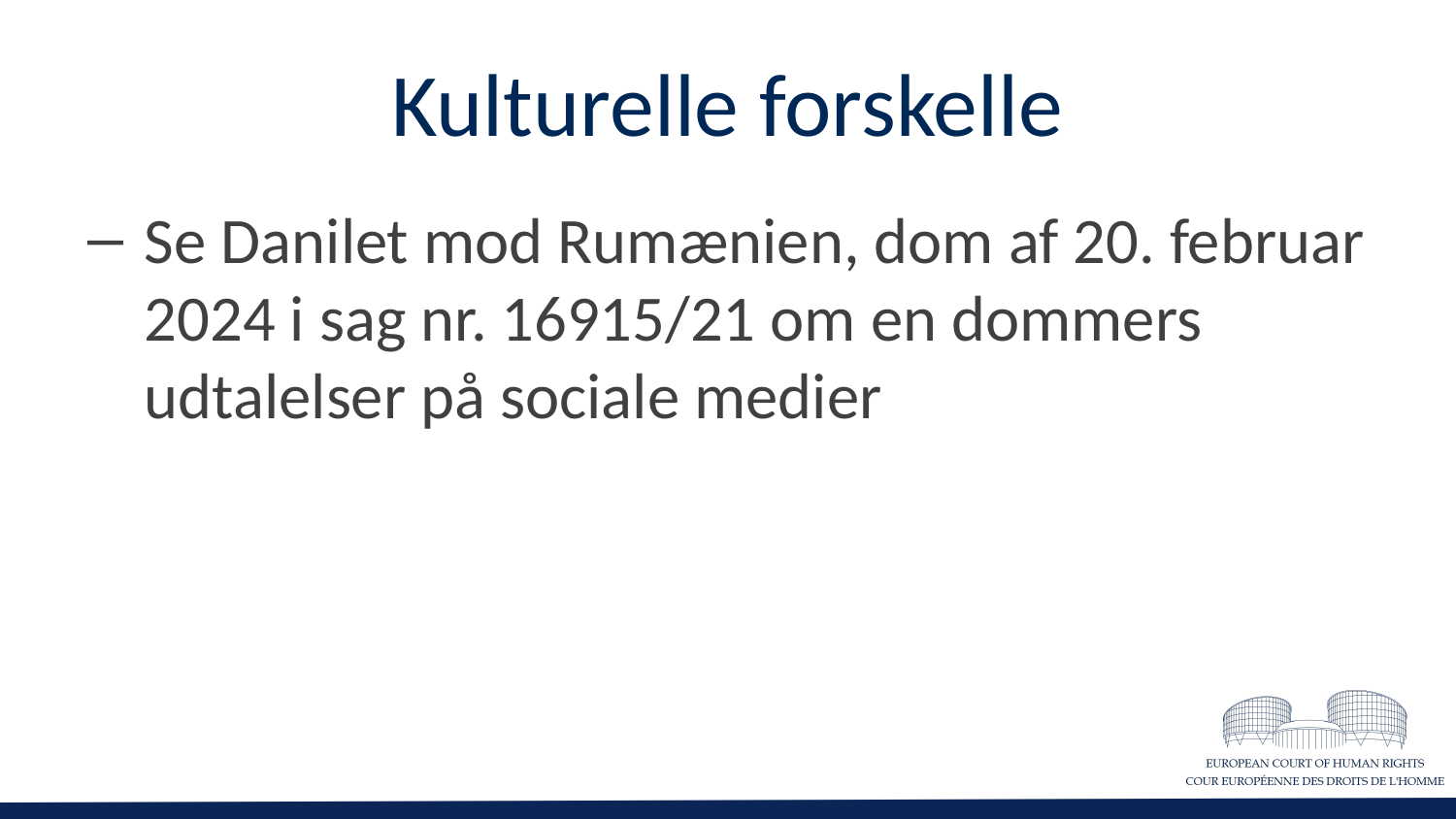

# Kulturelle forskelle
Se Danilet mod Rumænien, dom af 20. februar 2024 i sag nr. 16915/21 om en dommers udtalelser på sociale medier